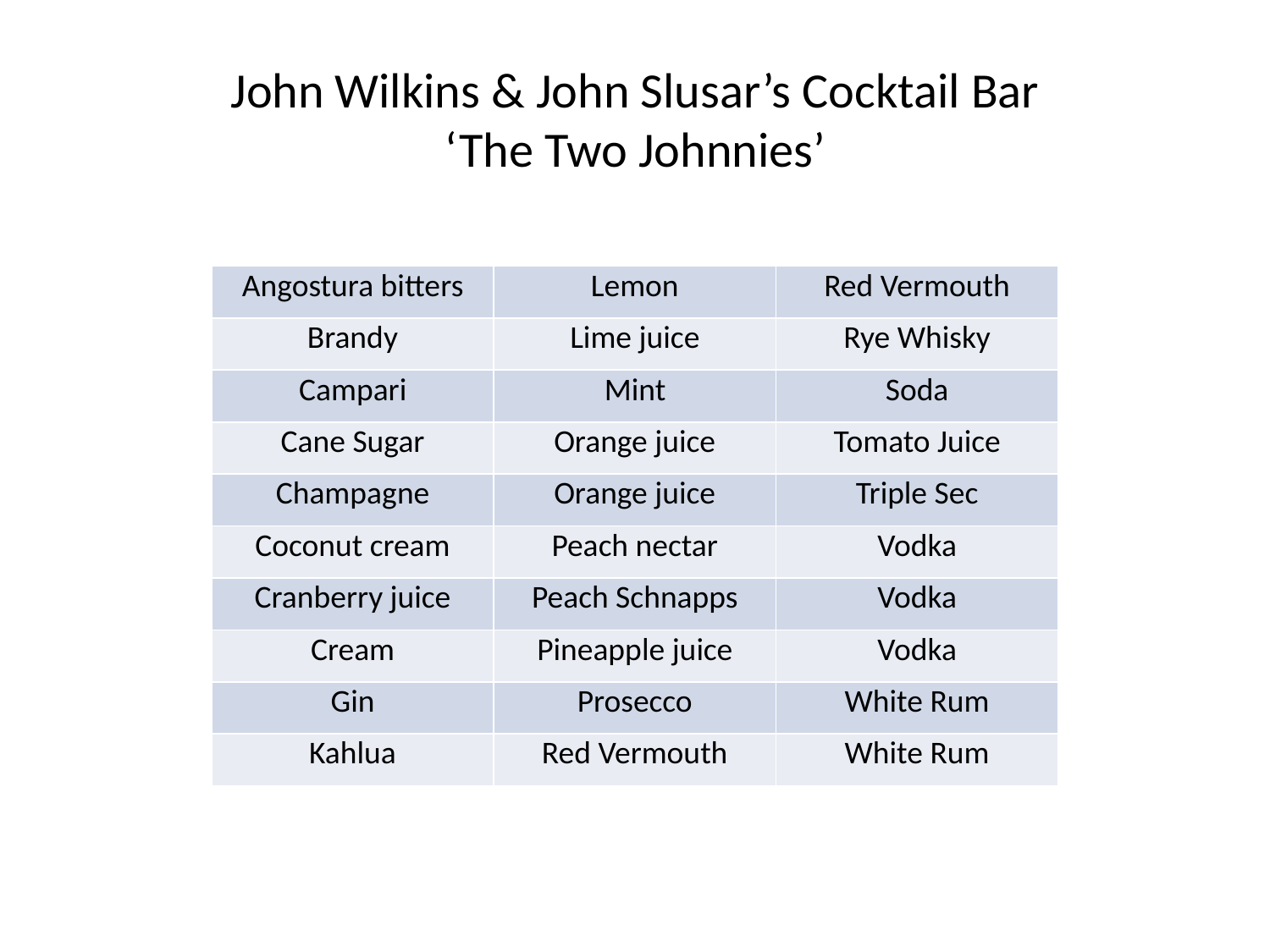

# John Wilkins & John Slusar’s Cocktail Bar ‘The Two Johnnies’

| Angostura bitters | Lemon | Red Vermouth |
| --- | --- | --- |
| Brandy | Lime juice | Rye Whisky |
| Campari | Mint | Soda |
| Cane Sugar | Orange juice | Tomato Juice |
| Champagne | Orange juice | Triple Sec |
| Coconut cream | Peach nectar | Vodka |
| Cranberry juice | Peach Schnapps | Vodka |
| Cream | Pineapple juice | Vodka |
| Gin | Prosecco | White Rum |
| Kahlua | Red Vermouth | White Rum |